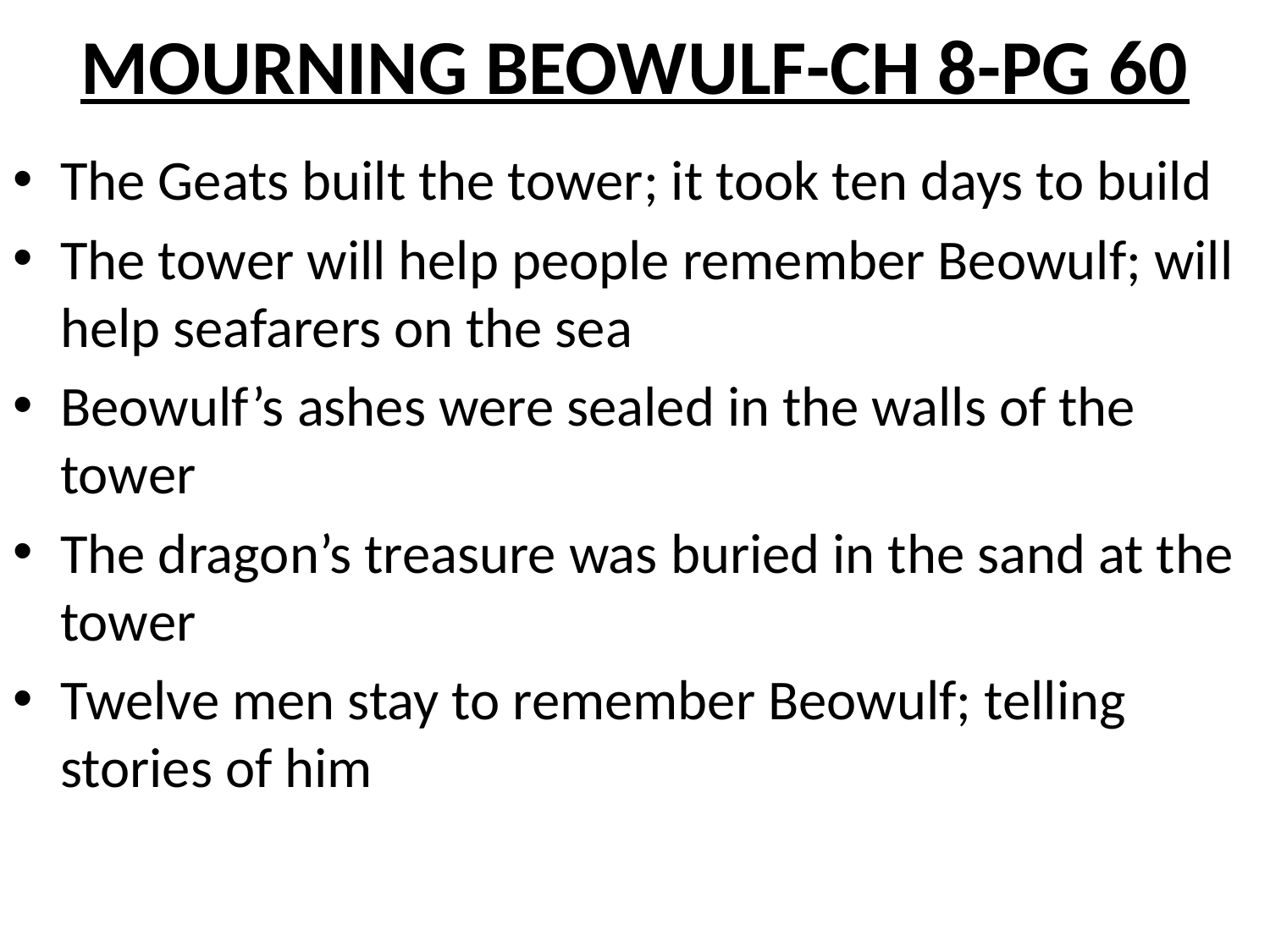

# MOURNING BEOWULF-CH 8-PG 60
The Geats built the tower; it took ten days to build
The tower will help people remember Beowulf; will help seafarers on the sea
Beowulf’s ashes were sealed in the walls of the tower
The dragon’s treasure was buried in the sand at the tower
Twelve men stay to remember Beowulf; telling stories of him